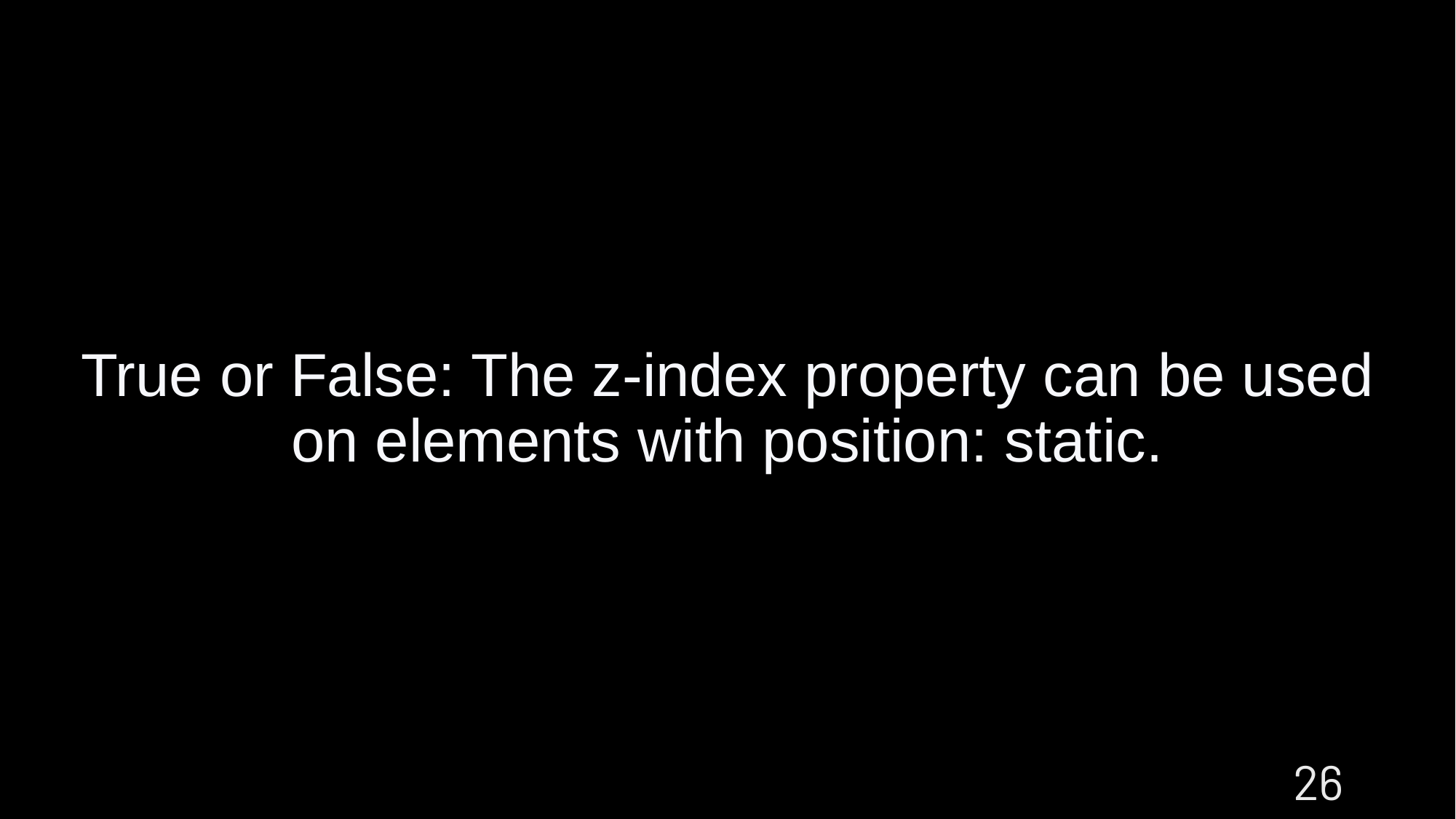

# True or False: The z-index property can be used on elements with position: static.
26